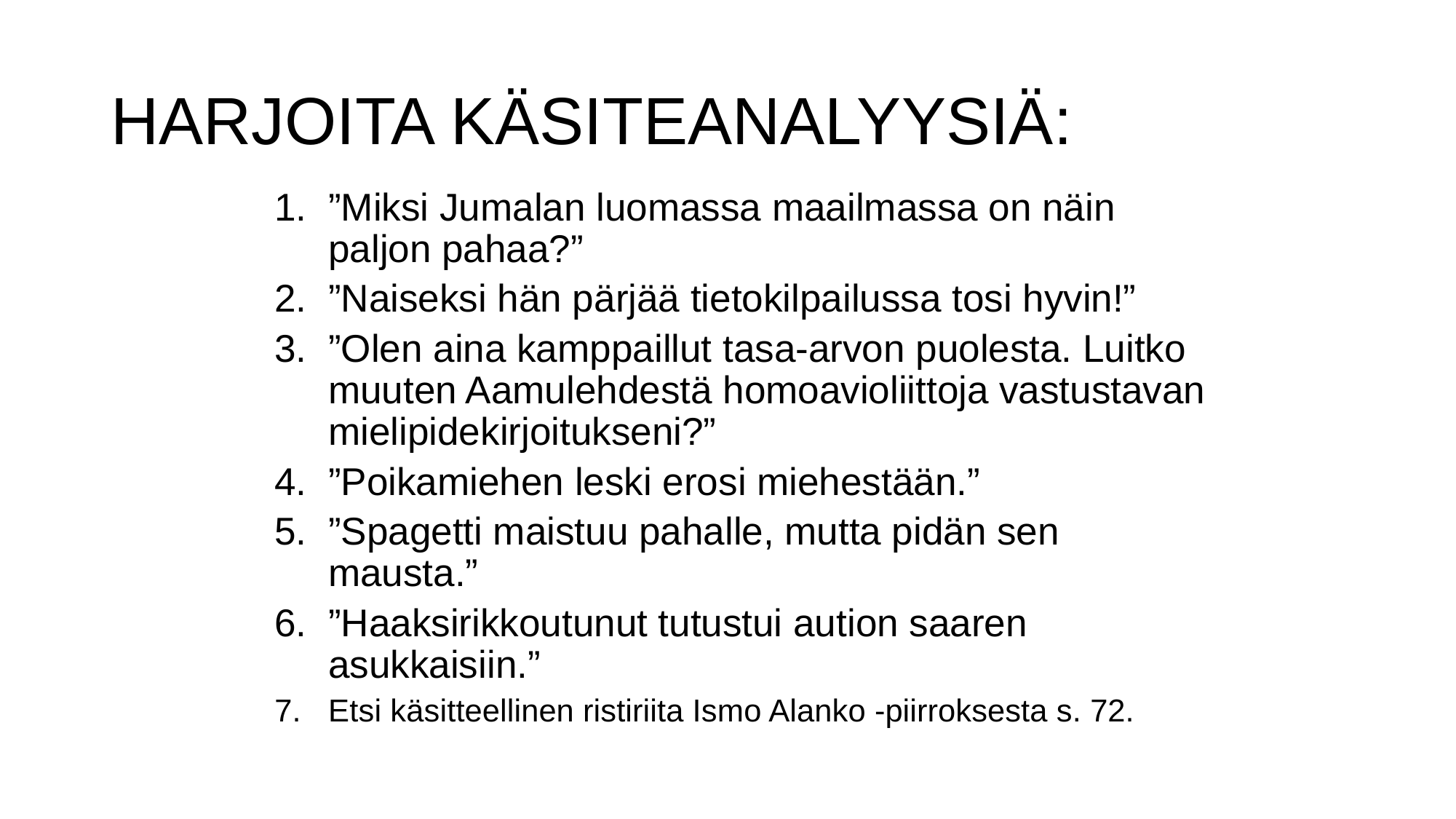

# HARJOITA KÄSITEANALYYSIÄ:
”Miksi Jumalan luomassa maailmassa on näin paljon pahaa?”
”Naiseksi hän pärjää tietokilpailussa tosi hyvin!”
”Olen aina kamppaillut tasa-arvon puolesta. Luitko muuten Aamulehdestä homoavioliittoja vastustavan mielipidekirjoitukseni?”
”Poikamiehen leski erosi miehestään.”
”Spagetti maistuu pahalle, mutta pidän sen mausta.”
”Haaksirikkoutunut tutustui aution saaren asukkaisiin.”
Etsi käsitteellinen ristiriita Ismo Alanko -piirroksesta s. 72.